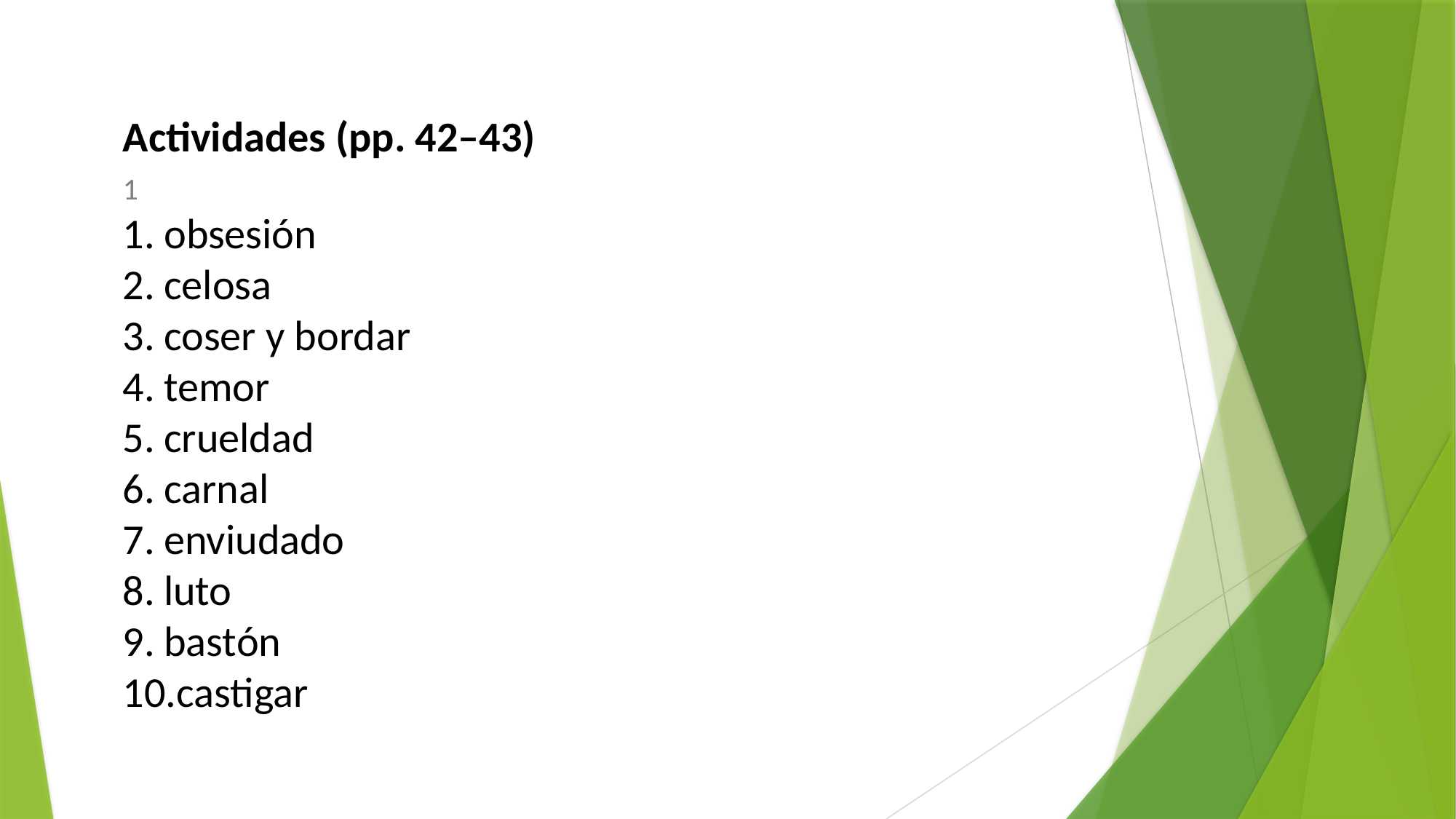

Actividades (pp. 42–43)
1
obsesión
celosa
coser y bordar
temor
crueldad
carnal
enviudado
luto
bastón
castigar